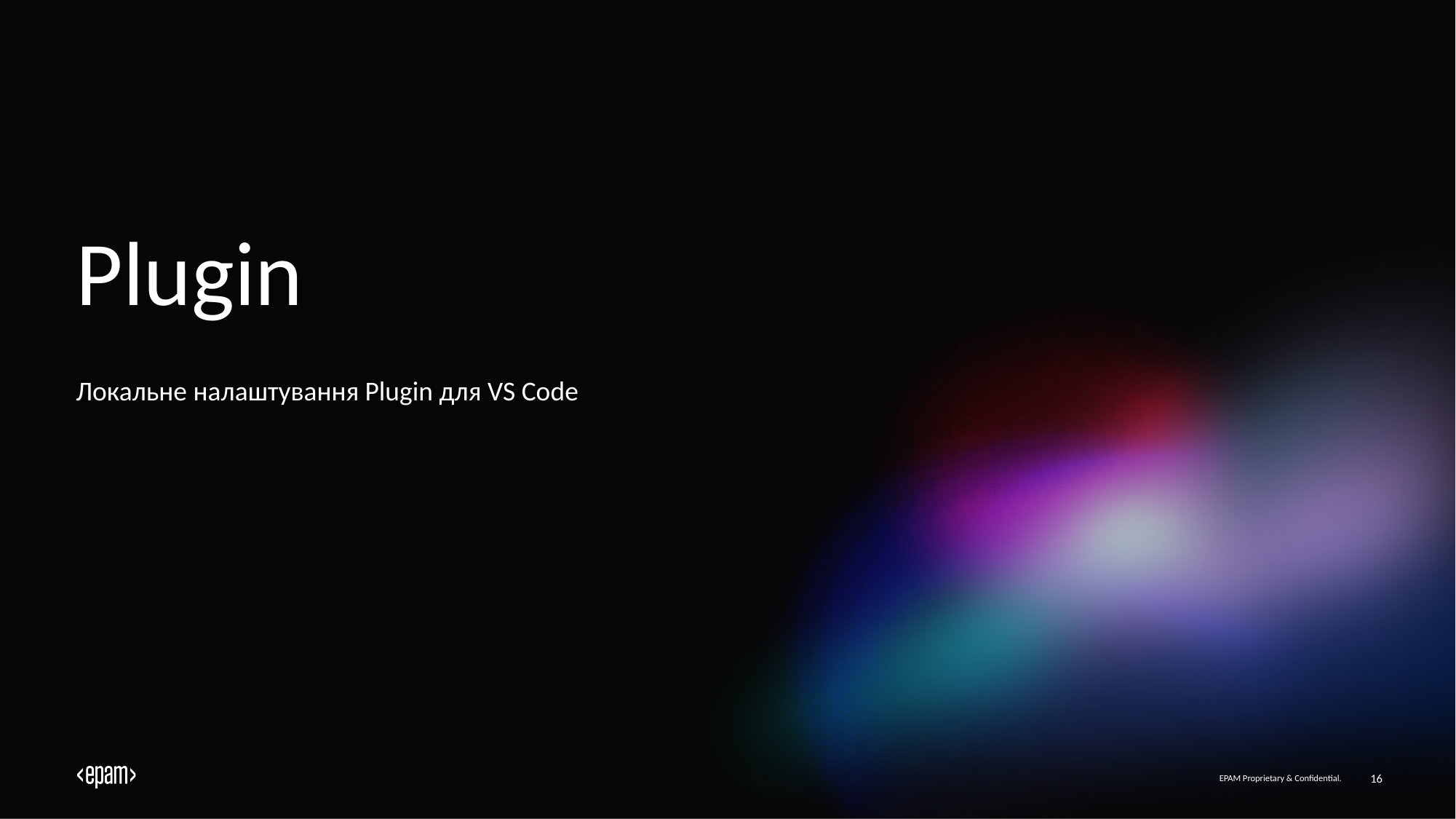

# Plugin
Локальне налаштування Plugin для VS Code